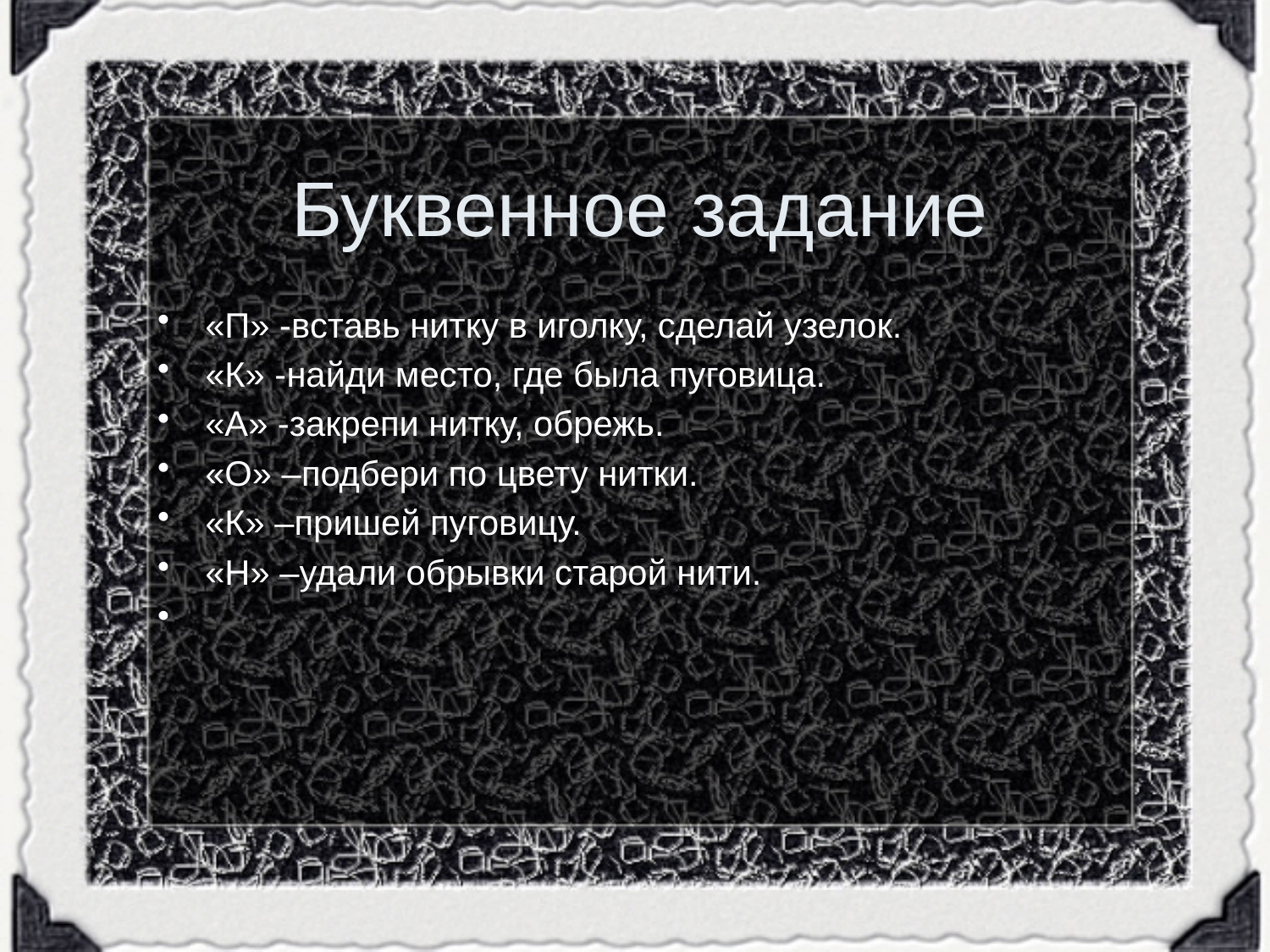

# Буквенное задание
«П» -вставь нитку в иголку, сделай узелок.
«К» -найди место, где была пуговица.
«А» -закрепи нитку, обрежь.
«О» –подбери по цвету нитки.
«К» –пришей пуговицу.
«Н» –удали обрывки старой нити.